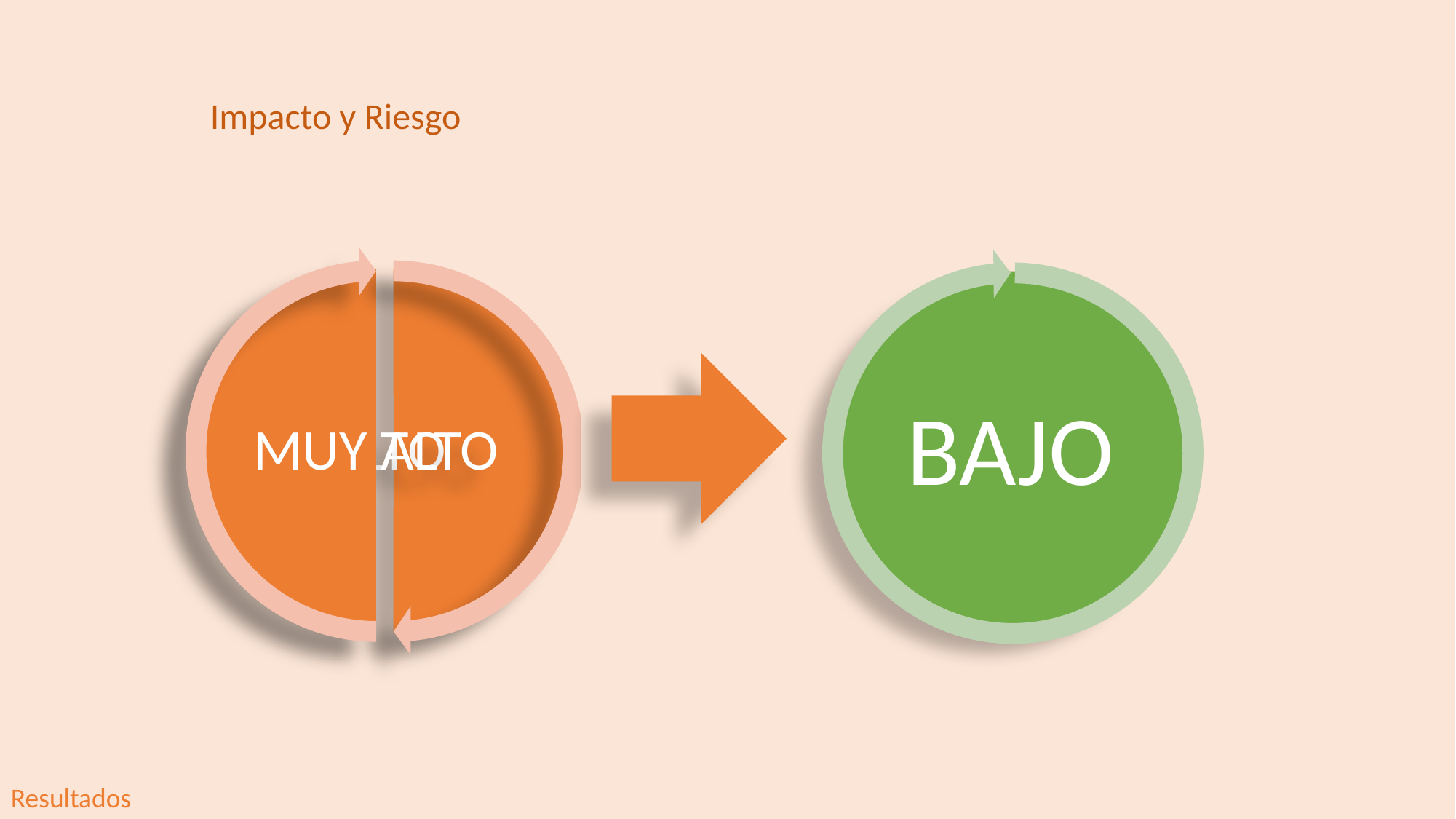

Impacto y Riesgo
BAJO
ALTO
MUY ALTO

Resultados